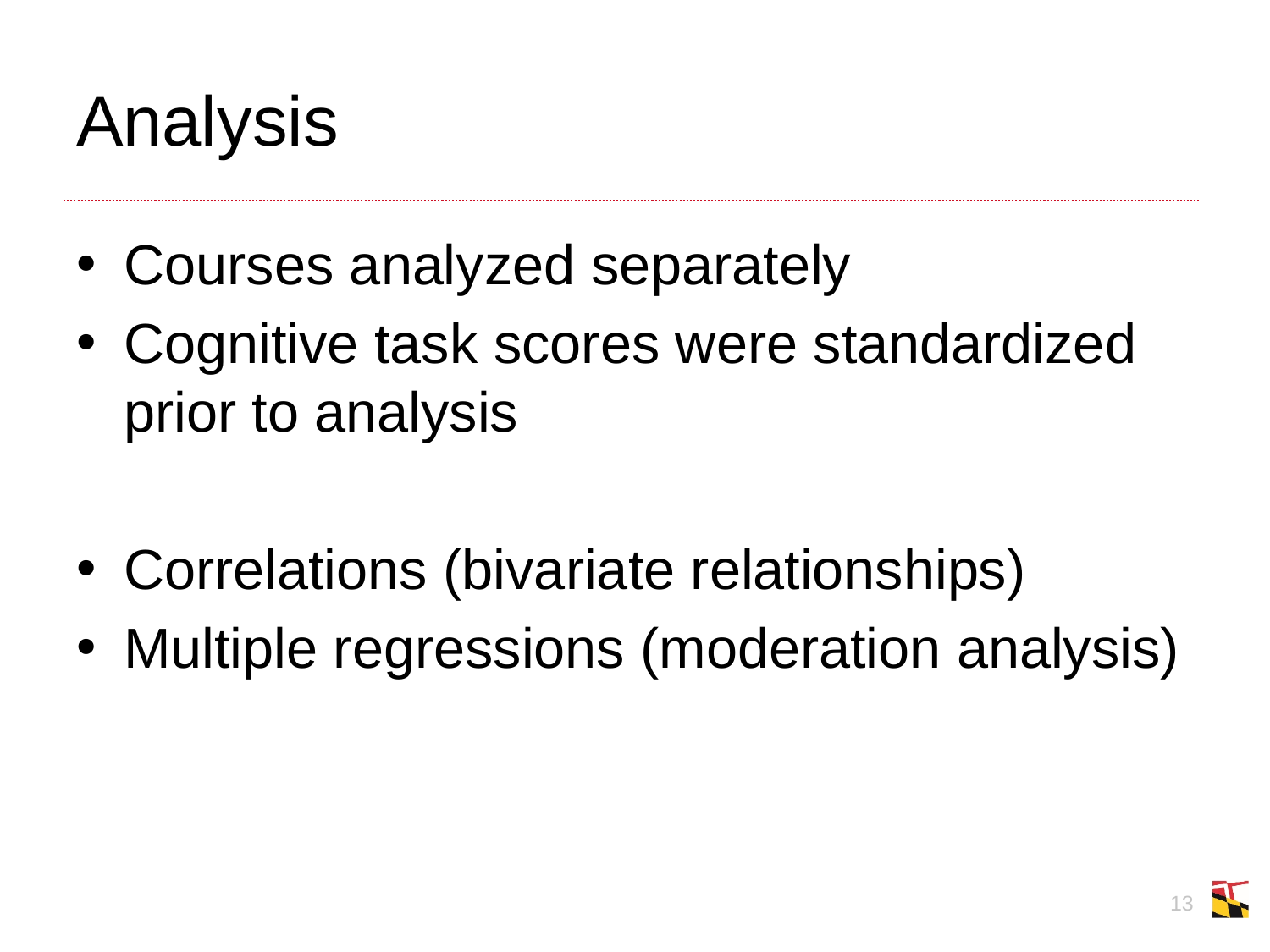

# Analysis
Courses analyzed separately
Cognitive task scores were standardized prior to analysis

Correlations (bivariate relationships)
Multiple regressions (moderation analysis)
13